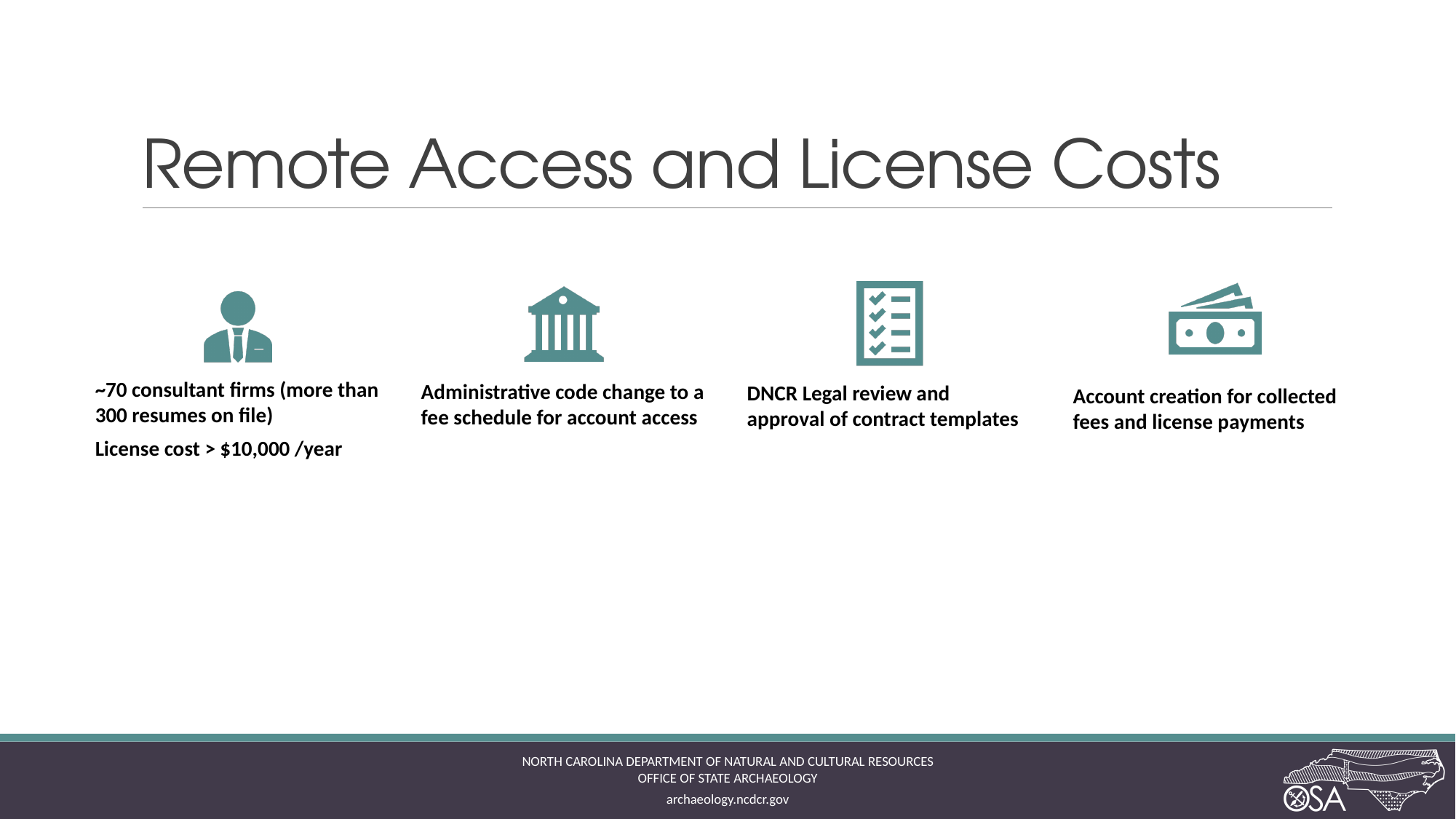

# Remote Access and License Costs

Account creation for collected fees and license payments

DNCR Legal review and approval of contract templates

Administrative code change to a fee schedule for account access

~70 consultant firms (more than 300 resumes on file)
License cost > $10,000 /year